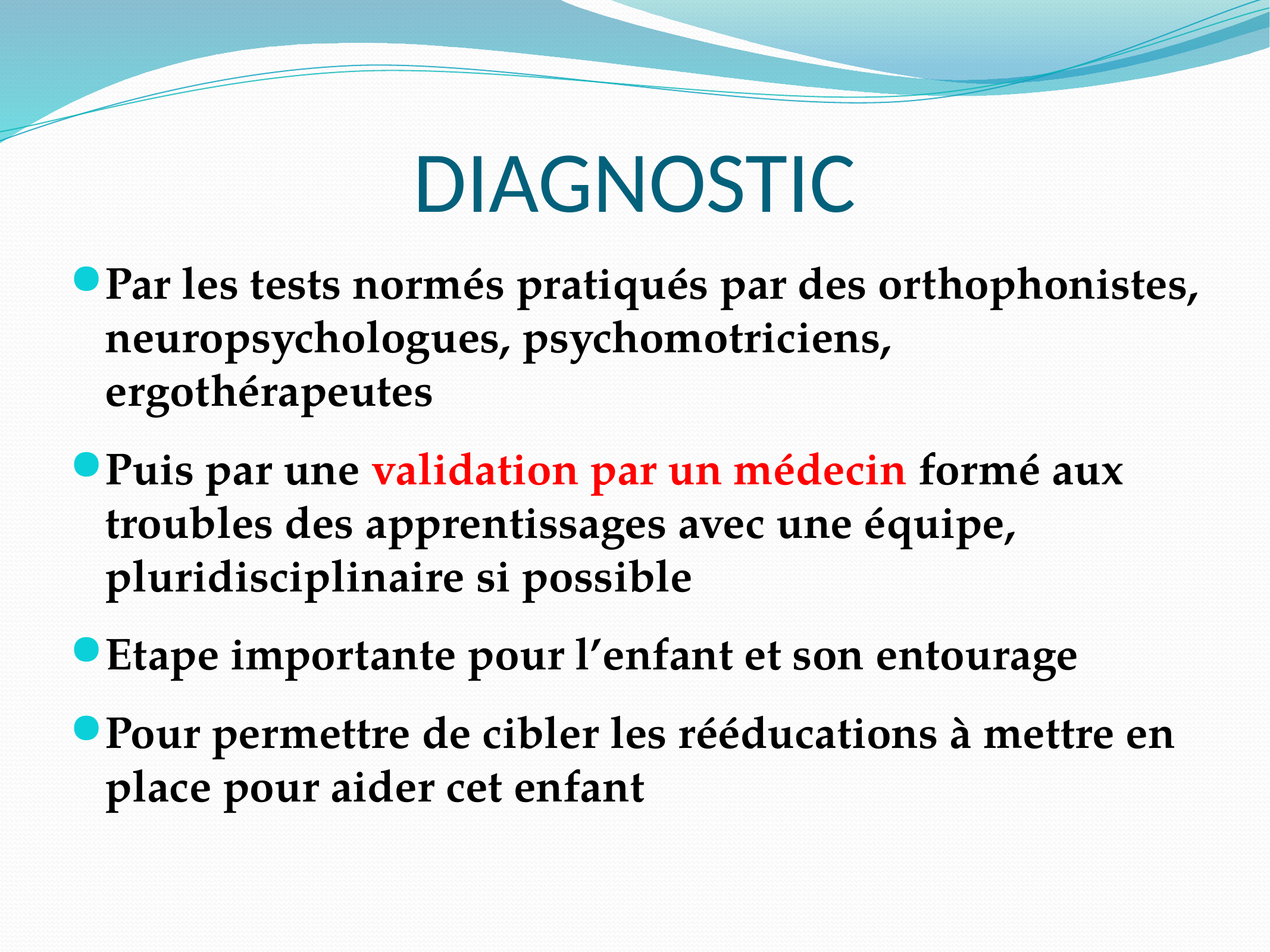

# DIAGNOSTIC
Par les tests normés pratiqués par des orthophonistes, neuropsychologues, psychomotriciens, ergothérapeutes
Puis par une validation par un médecin formé aux troubles des apprentissages avec une équipe, pluridisciplinaire si possible
Etape importante pour l’enfant et son entourage
Pour permettre de cibler les rééducations à mettre en place pour aider cet enfant